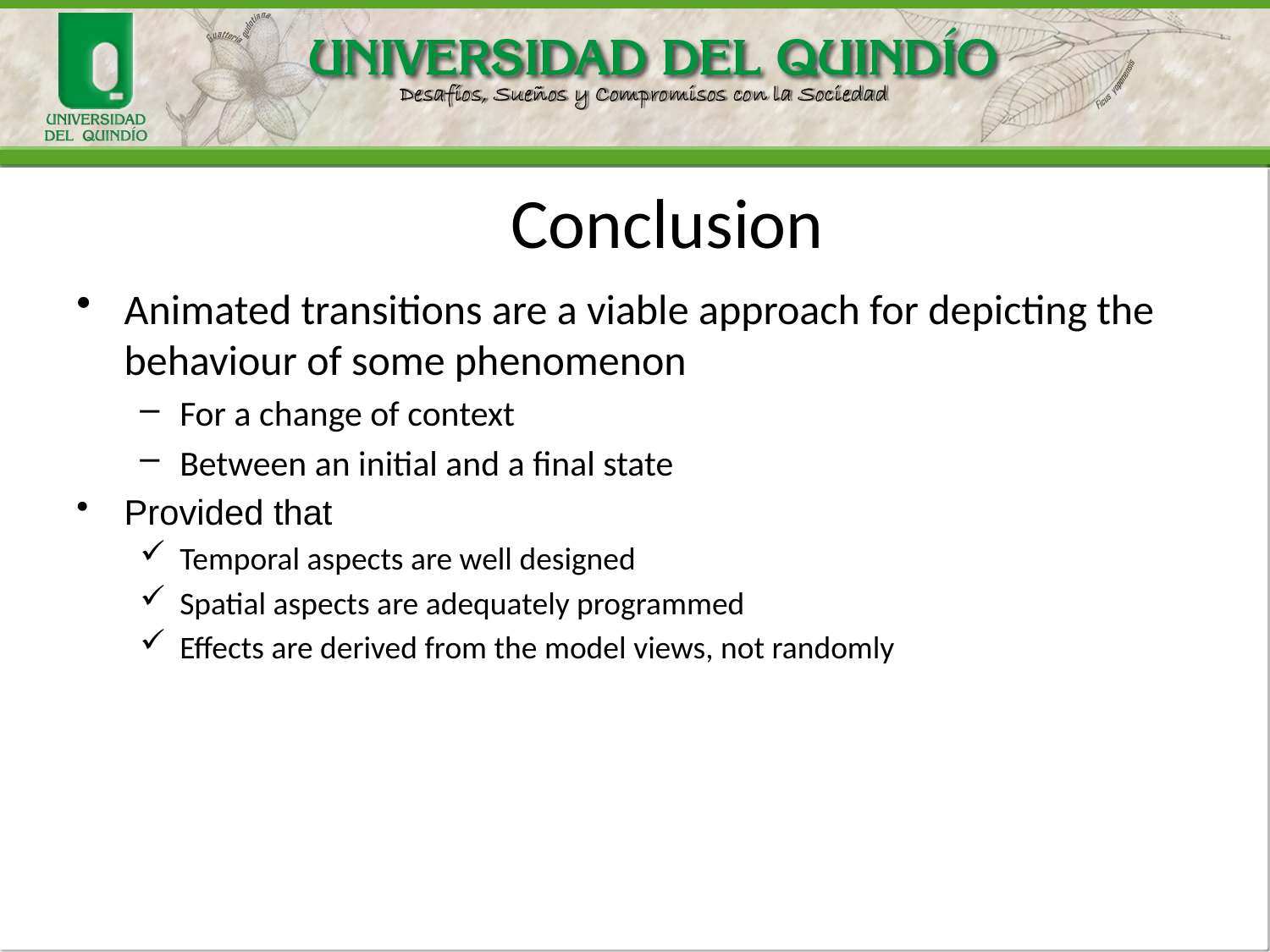

# Conclusion
Animated transitions are a viable approach for depicting the behaviour of some phenomenon
For a change of context
Between an initial and a final state
Provided that
Temporal aspects are well designed
Spatial aspects are adequately programmed
Effects are derived from the model views, not randomly